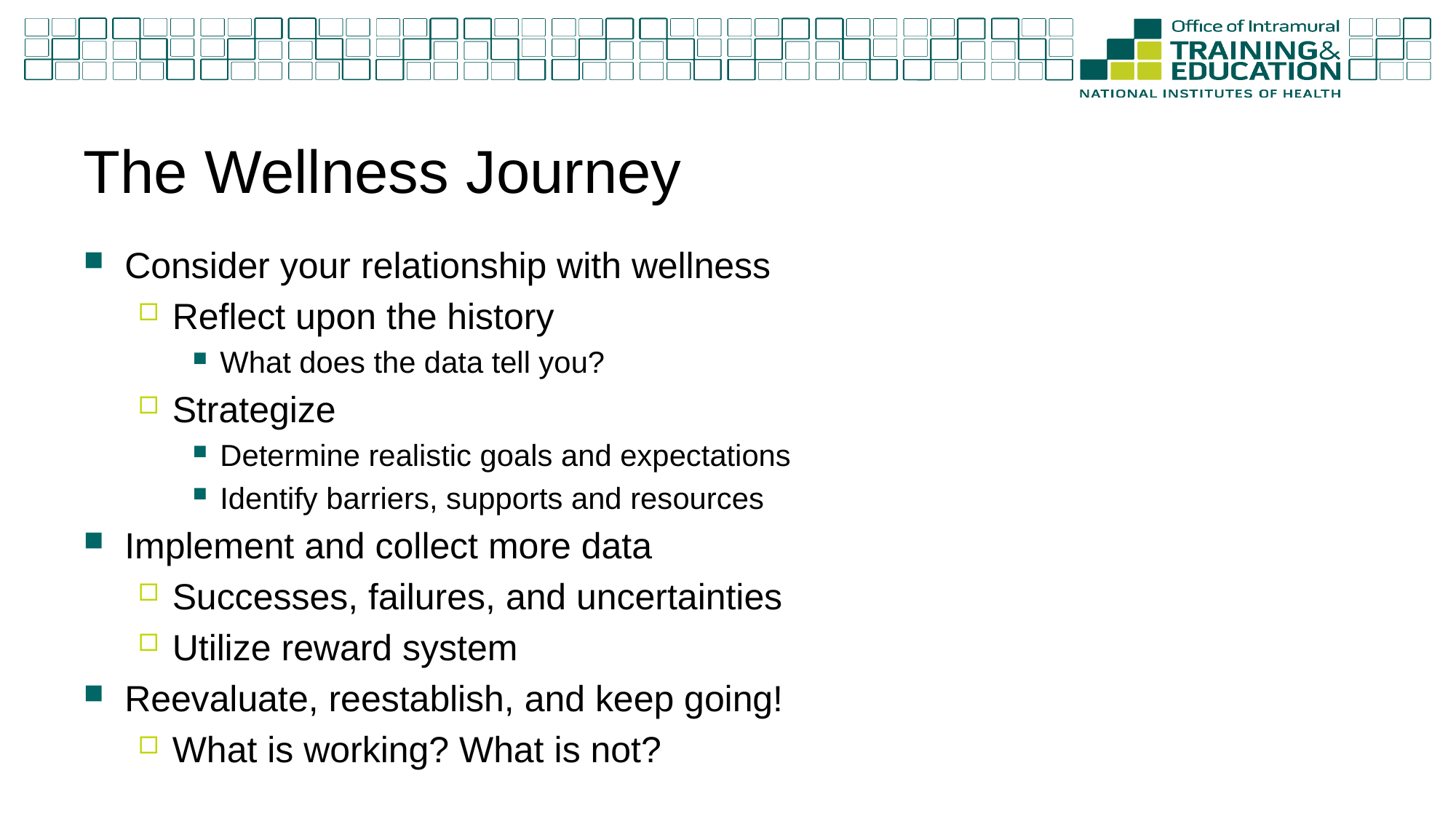

# The Wellness Journey
Consider your relationship with wellness
Reflect upon the history
What does the data tell you?
Strategize
Determine realistic goals and expectations
Identify barriers, supports and resources
Implement and collect more data
Successes, failures, and uncertainties
Utilize reward system
Reevaluate, reestablish, and keep going!
What is working? What is not?